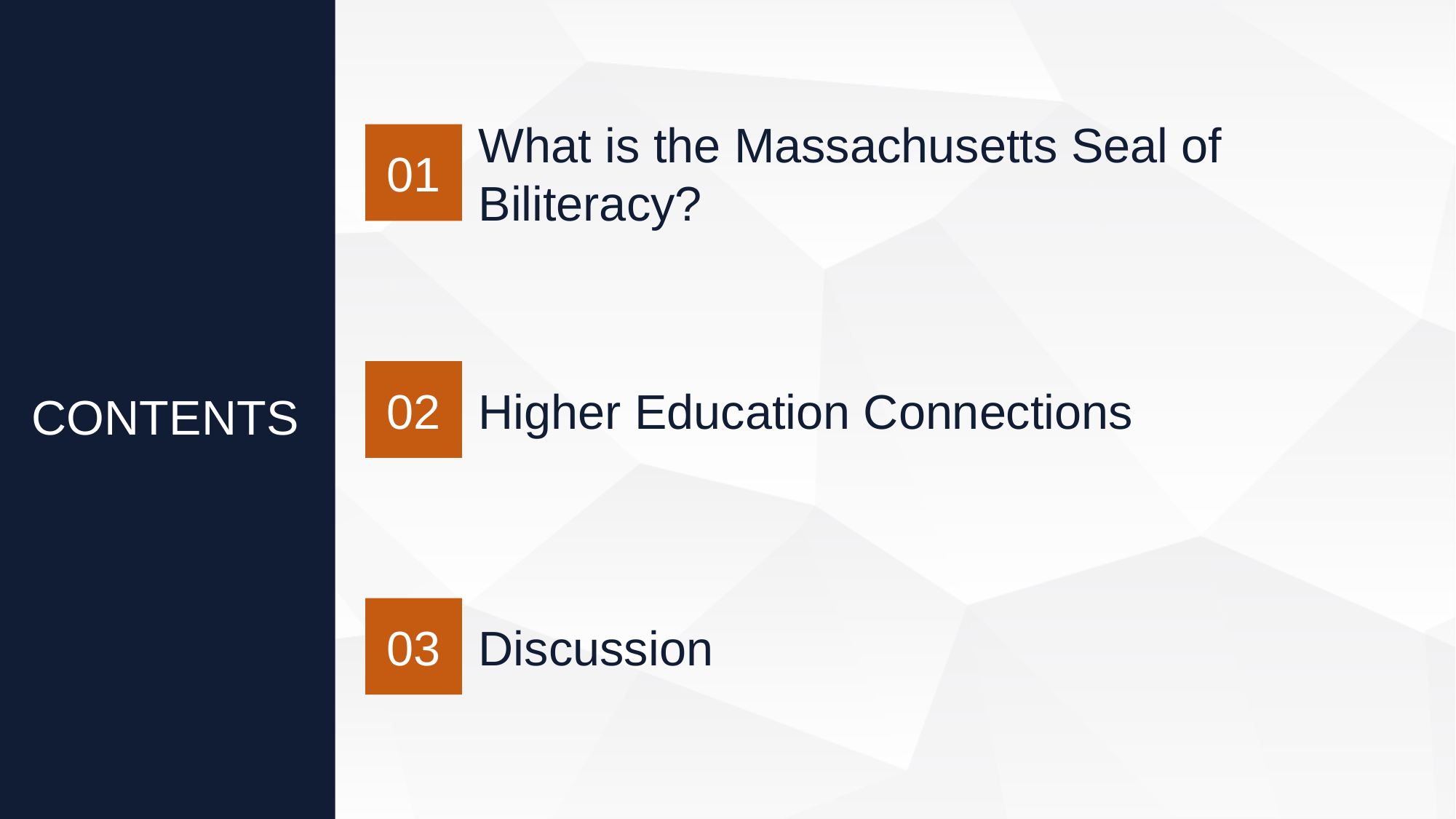

01
What is the Massachusetts Seal of Biliteracy?
02
Higher Education Connections
CONTENTS
03
Discussion